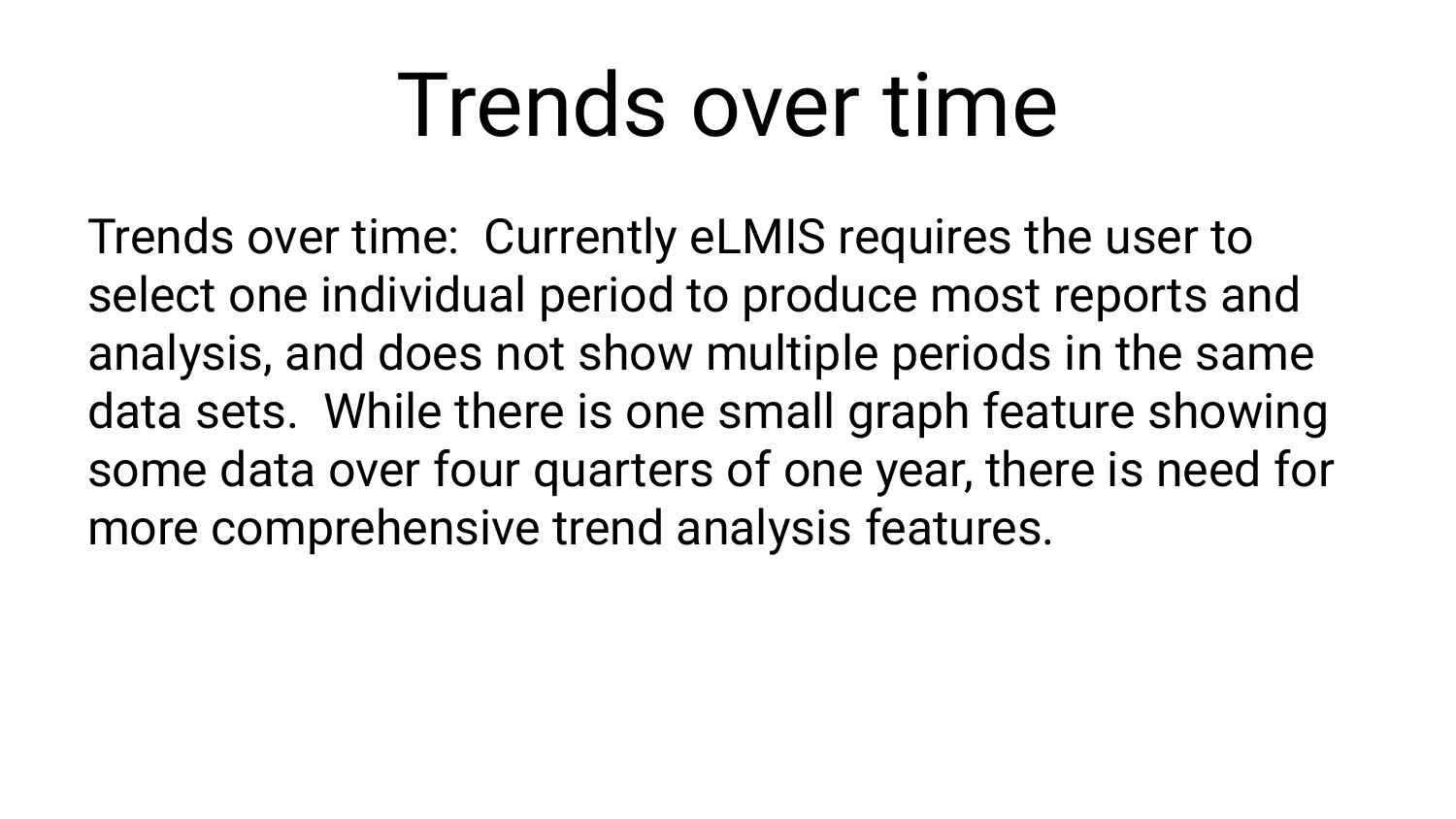

# Trends over time
Trends over time:  Currently eLMIS requires the user to select one individual period to produce most reports and analysis, and does not show multiple periods in the same data sets.  While there is one small graph feature showing some data over four quarters of one year, there is need for more comprehensive trend analysis features.